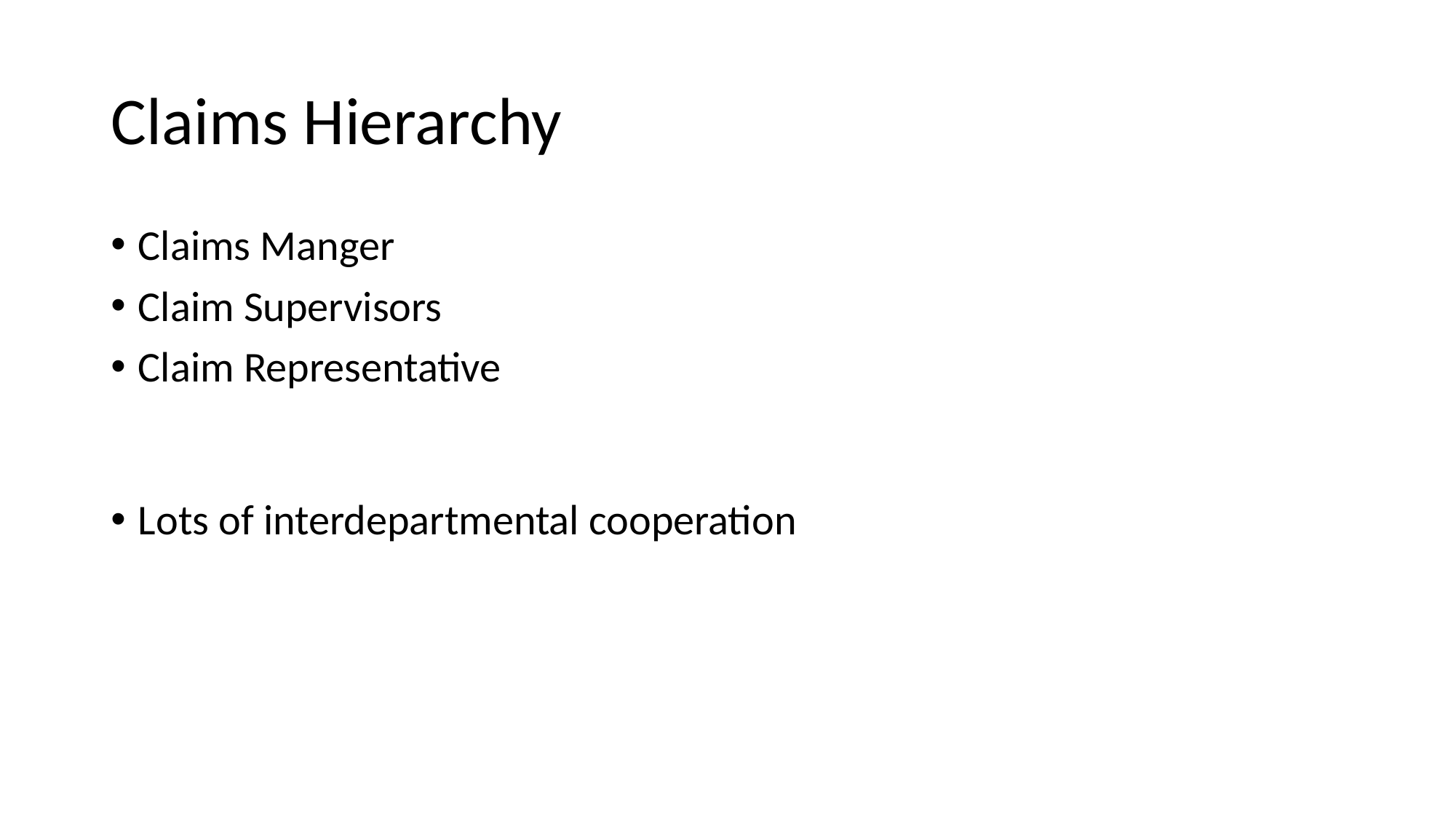

# Claims Hierarchy
Claims Manger
Claim Supervisors
Claim Representative
Lots of interdepartmental cooperation